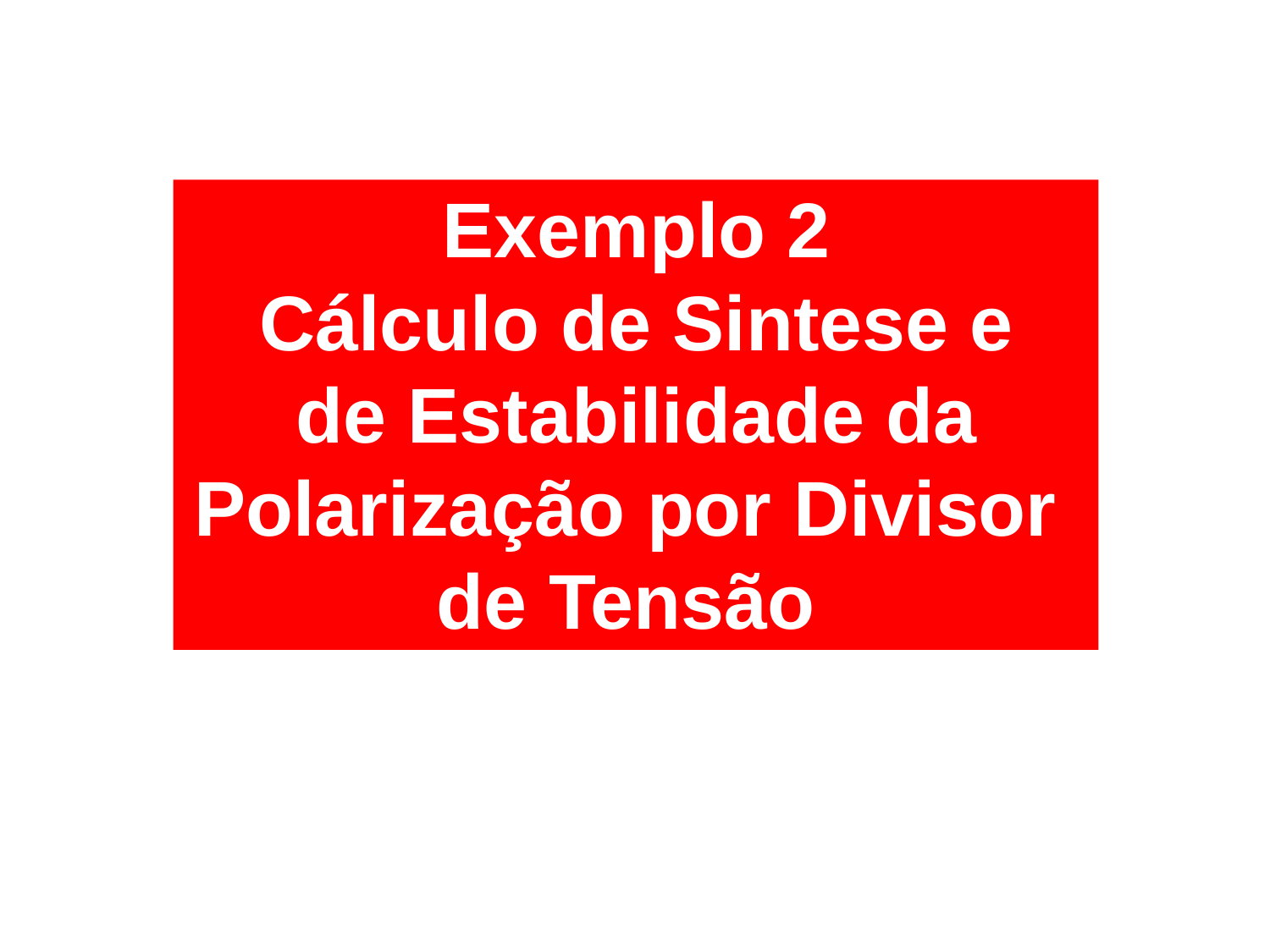

# Exemplo 2 Cálculo de Sintese e de Estabilidade da Polarização por Divisor de Tensão